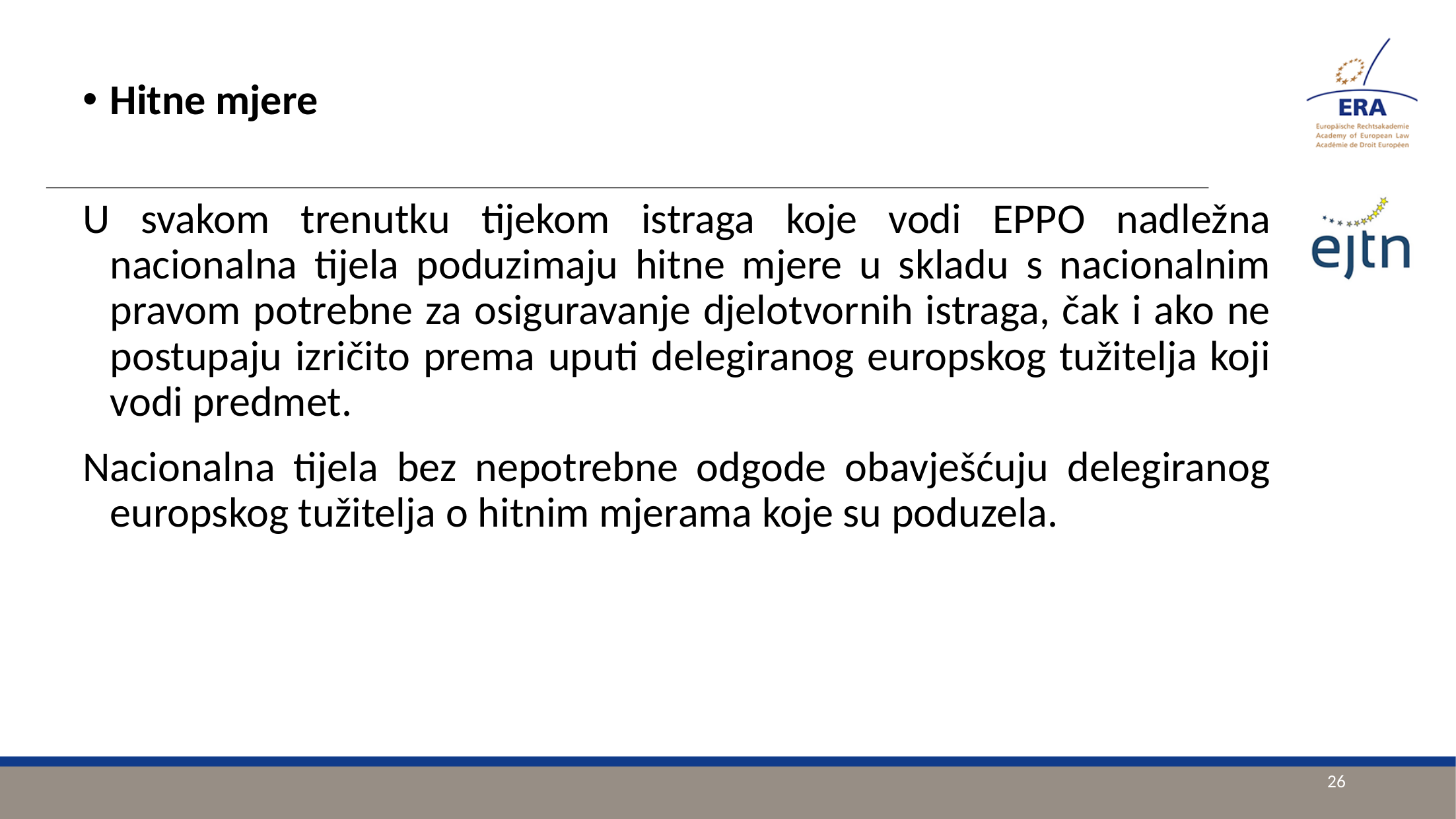

Hitne mjere
U svakom trenutku tijekom istraga koje vodi EPPO nadležna nacionalna tijela poduzimaju hitne mjere u skladu s nacionalnim pravom potrebne za osiguravanje djelotvornih istraga, čak i ako ne postupaju izričito prema uputi delegiranog europskog tužitelja koji vodi predmet.
Nacionalna tijela bez nepotrebne odgode obavješćuju delegiranog europskog tužitelja o hitnim mjerama koje su poduzela.
26